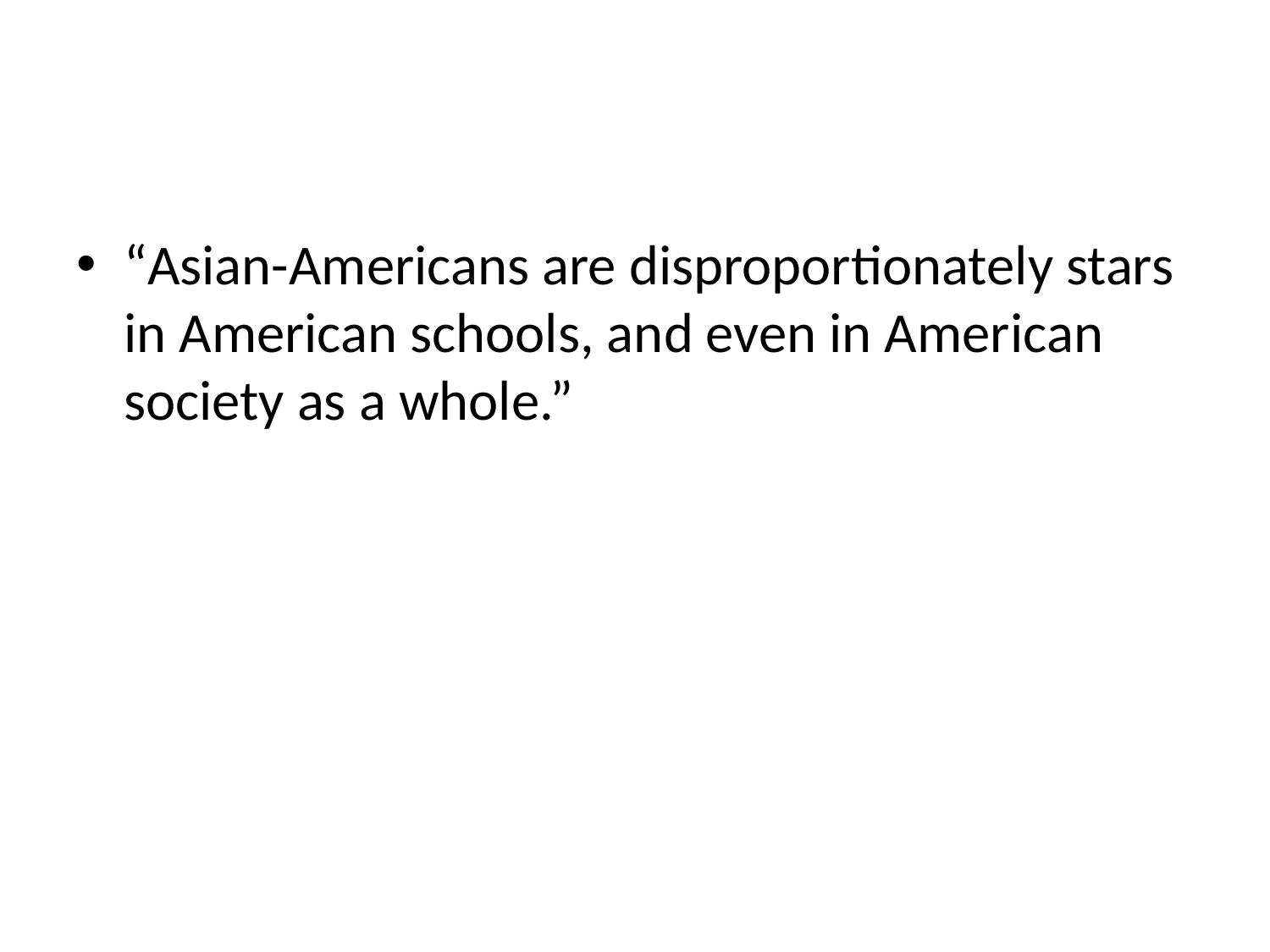

#
“Asian-Americans are disproportionately stars in American schools, and even in American society as a whole.”